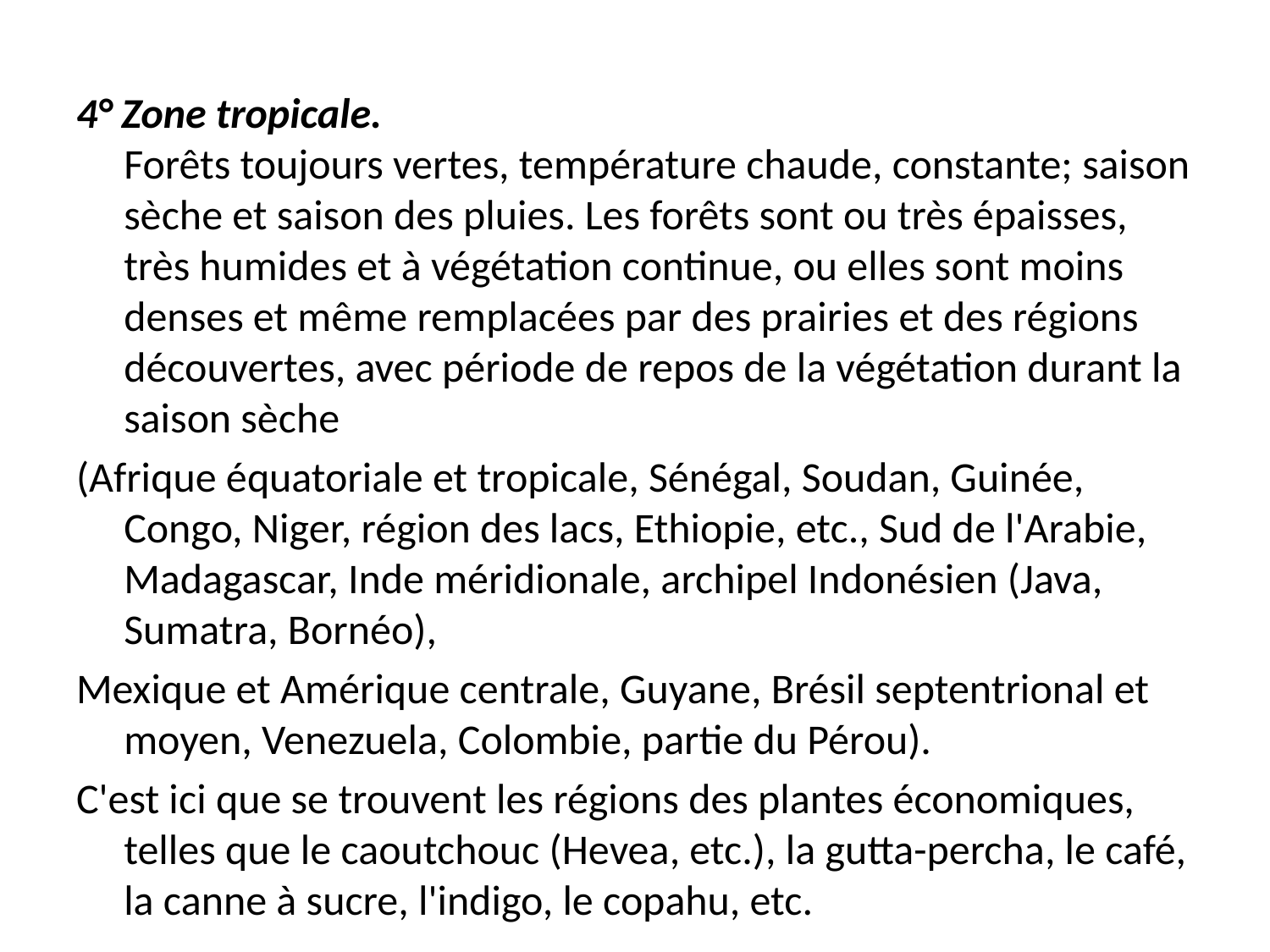

4° Zone tropicale.
Forêts toujours vertes, température chaude, constante; saison sèche et saison des pluies. Les forêts sont ou très épaisses, très humides et à végétation continue, ou elles sont moins denses et même remplacées par des prairies et des régions découvertes, avec période de repos de la végétation durant la saison sèche
(Afrique équatoriale et tropicale, Sénégal, Soudan, Guinée, Congo, Niger, région des lacs, Ethiopie, etc., Sud de l'Arabie, Madagascar, Inde méridionale, archipel Indonésien (Java, Sumatra, Bornéo),
Mexique et Amérique centrale, Guyane, Brésil septentrional et moyen, Venezuela, Colombie, partie du Pérou).
C'est ici que se trouvent les régions des plantes économiques, telles que le caoutchouc (Hevea, etc.), la gutta-percha, le café, la canne à sucre, l'indigo, le copahu, etc.